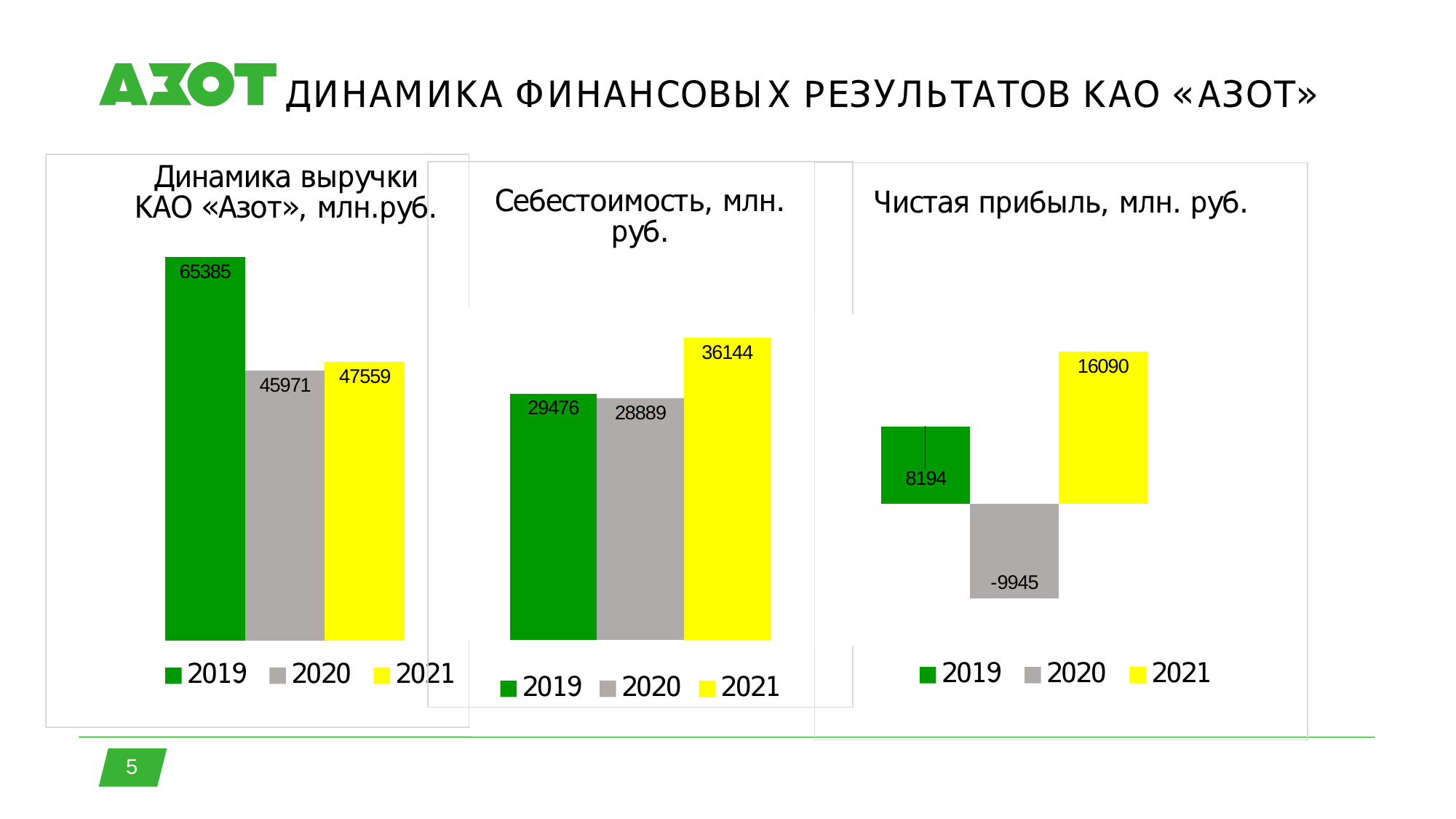

ДИНАМИКА ФИНАНСОВЫХ РЕЗУЛЬТАТОВ КАО «АЗОТ»

### Chart: Динамика выручки
КАО «Азот», млн.руб.

| Category | 2019 | 2020 | 2021 |
|---|---|---|---|
| Выручка, тыс. руб. | 65385000.0 | 45971100.0 | 47559600.0 |

### Chart: Себестоимость, млн. руб.

| Category | 2019 | 2020 | 2021 |
|---|---|---|---|
| Себестоимость продаж, тыс. руб. | 29476600.0 | 28889200.0 | 36144900.0 |

### Chart: Чистая прибыль, млн. руб.

| Category | 2019 | 2020 | 2021 |
|---|---|---|---|
| Чистая прибыль, тыс. руб. | 8194010.0 | -9945840.0 | 16090100.0 |